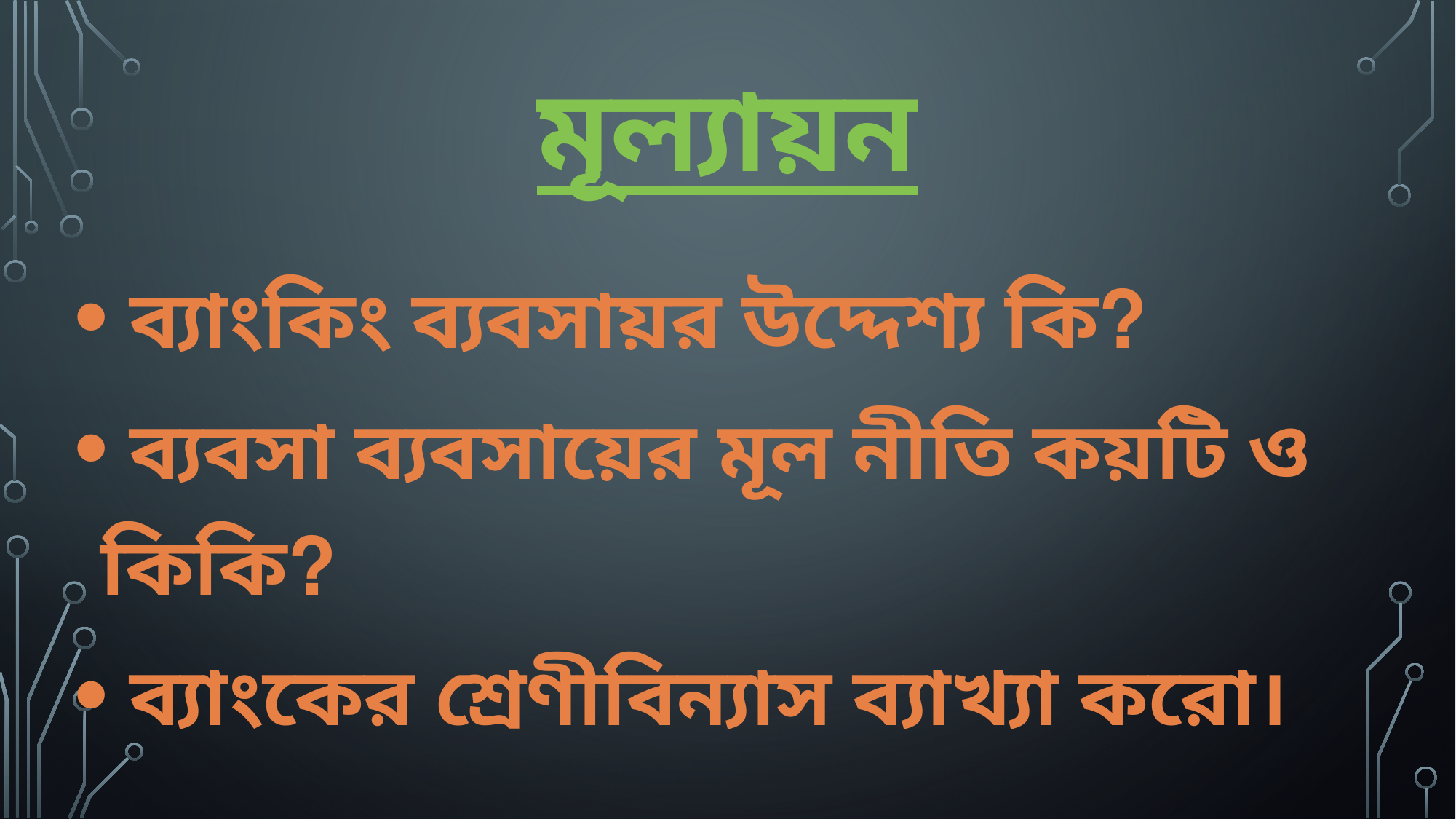

# মূল্যায়ন
 ব্যাংকিং ব্যবসায়র উদ্দেশ্য কি?
 ব্যবসা ব্যবসায়ের মূল নীতি কয়টি ও কিকি?
 ব্যাংকের শ্রেণীবিন্যাস ব্যাখ্যা করো।